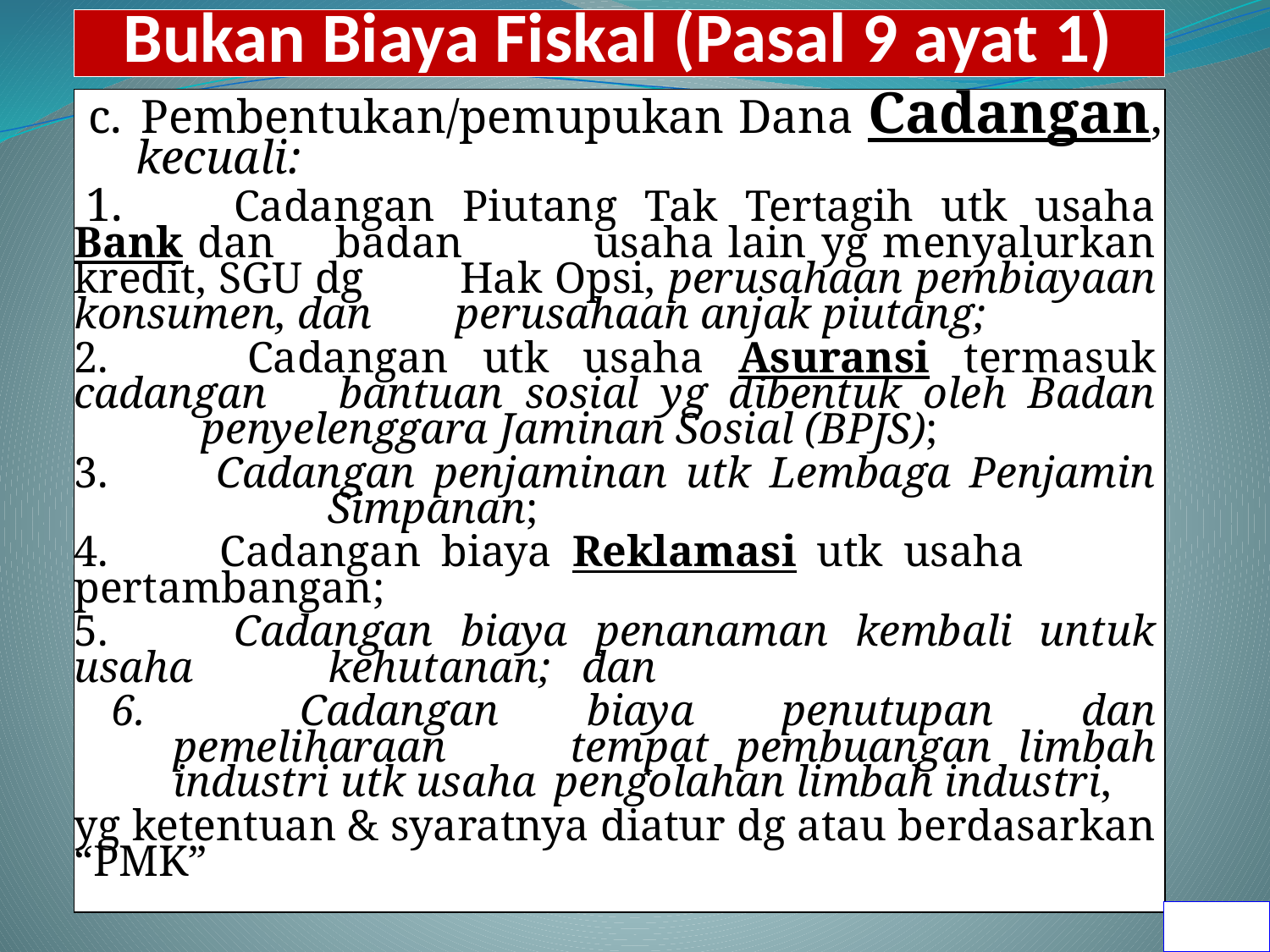

# Bukan Biaya Fiskal (Pasal 9 ayat 1)
 c. 	Pembentukan/pemupukan Dana Cadangan, kecuali:
 1.  	Cadangan Piutang Tak Tertagih utk usaha Bank dan 	badan 	usaha lain yg menyalurkan kredit, SGU dg 	Hak Opsi, perusahaan pembiayaan konsumen, dan 	perusahaan anjak piutang;
2.  	Cadangan utk usaha Asuransi termasuk cadangan 	bantuan sosial yg dibentuk oleh Badan 	penyelenggara Jaminan Sosial (BPJS);
3.  	Cadangan penjaminan utk Lembaga Penjamin 		Simpanan;
4.  	Cadangan biaya Reklamasi utk usaha 	pertambangan;
5.  	Cadangan biaya penanaman kembali untuk usaha 	kehutanan; 	dan
6.		Cadangan biaya penutupan dan pemeliharaan 	tempat pembuangan limbah industri utk usaha 	pengolahan limbah industri,
yg ketentuan & syaratnya diatur dg atau berdasarkan “PMK”

30